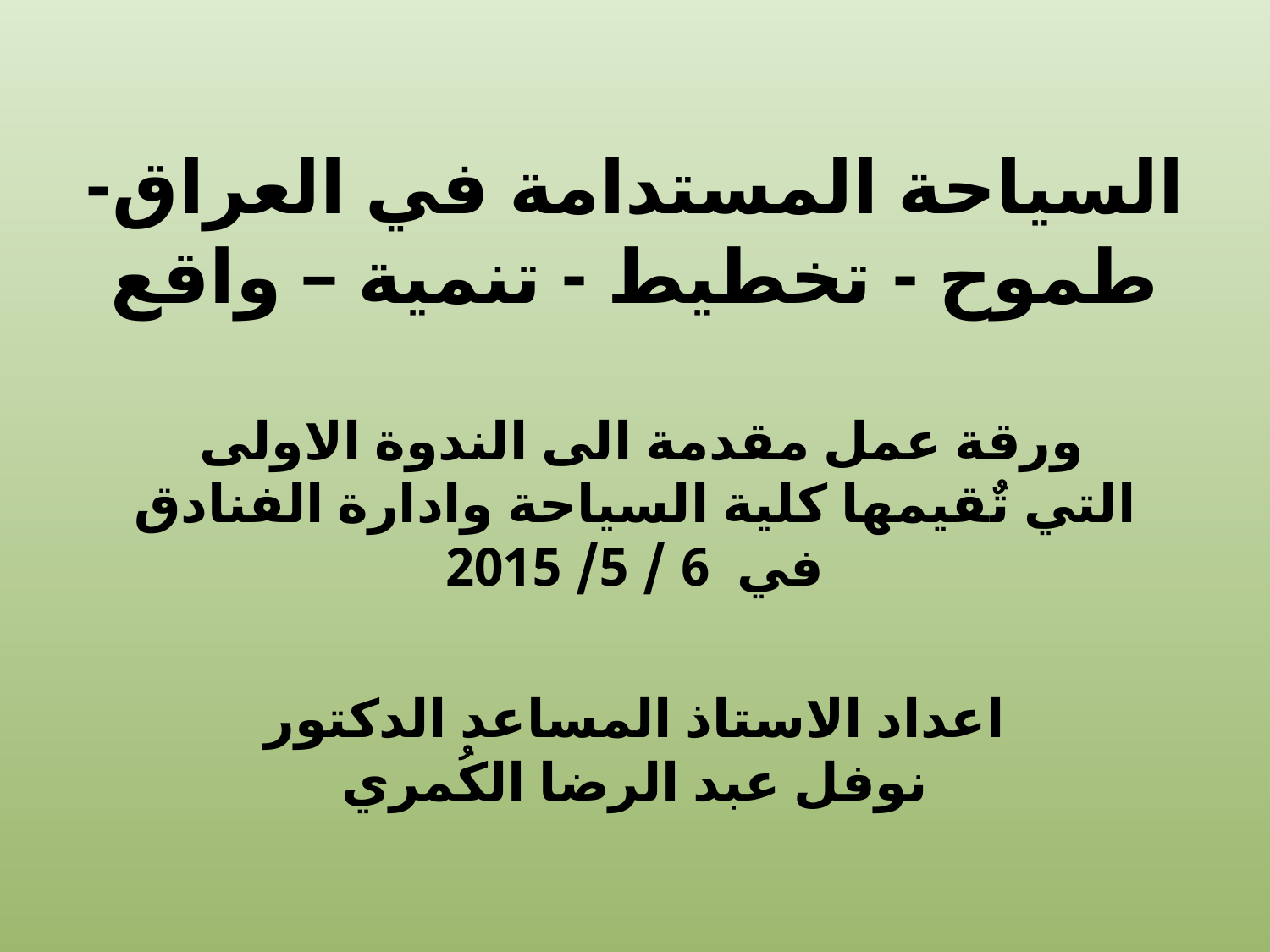

# السياحة المستدامة في العراق- طموح - تخطيط - تنمية – واقع ورقة عمل مقدمة الى الندوة الاولى التي تٌقيمها كلية السياحة وادارة الفنادق في  6 / 5/ 2015   اعداد الاستاذ المساعد الدكتور نوفل عبد الرضا الكُمري